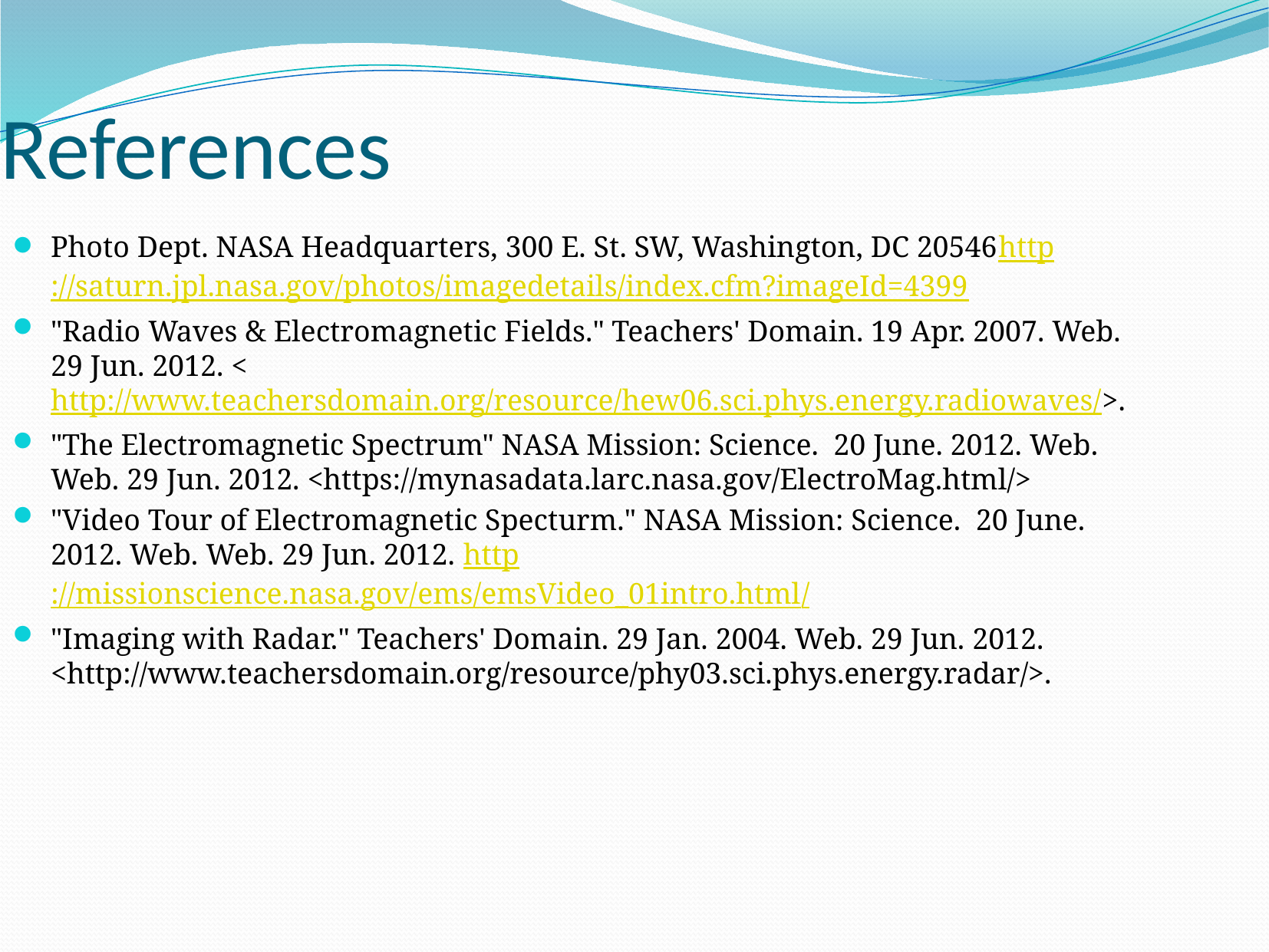

References
Photo Dept. NASA Headquarters, 300 E. St. SW, Washington, DC 20546http://saturn.jpl.nasa.gov/photos/imagedetails/index.cfm?imageId=4399
"Radio Waves & Electromagnetic Fields." Teachers' Domain. 19 Apr. 2007. Web. 29 Jun. 2012. <http://www.teachersdomain.org/resource/hew06.sci.phys.energy.radiowaves/>.
"The Electromagnetic Spectrum" NASA Mission: Science.  20 June. 2012. Web. Web. 29 Jun. 2012. <https://mynasadata.larc.nasa.gov/ElectroMag.html/>
"Video Tour of Electromagnetic Specturm." NASA Mission: Science.  20 June. 2012. Web. Web. 29 Jun. 2012. http://missionscience.nasa.gov/ems/emsVideo_01intro.html/
"Imaging with Radar." Teachers' Domain. 29 Jan. 2004. Web. 29 Jun. 2012. <http://www.teachersdomain.org/resource/phy03.sci.phys.energy.radar/>.